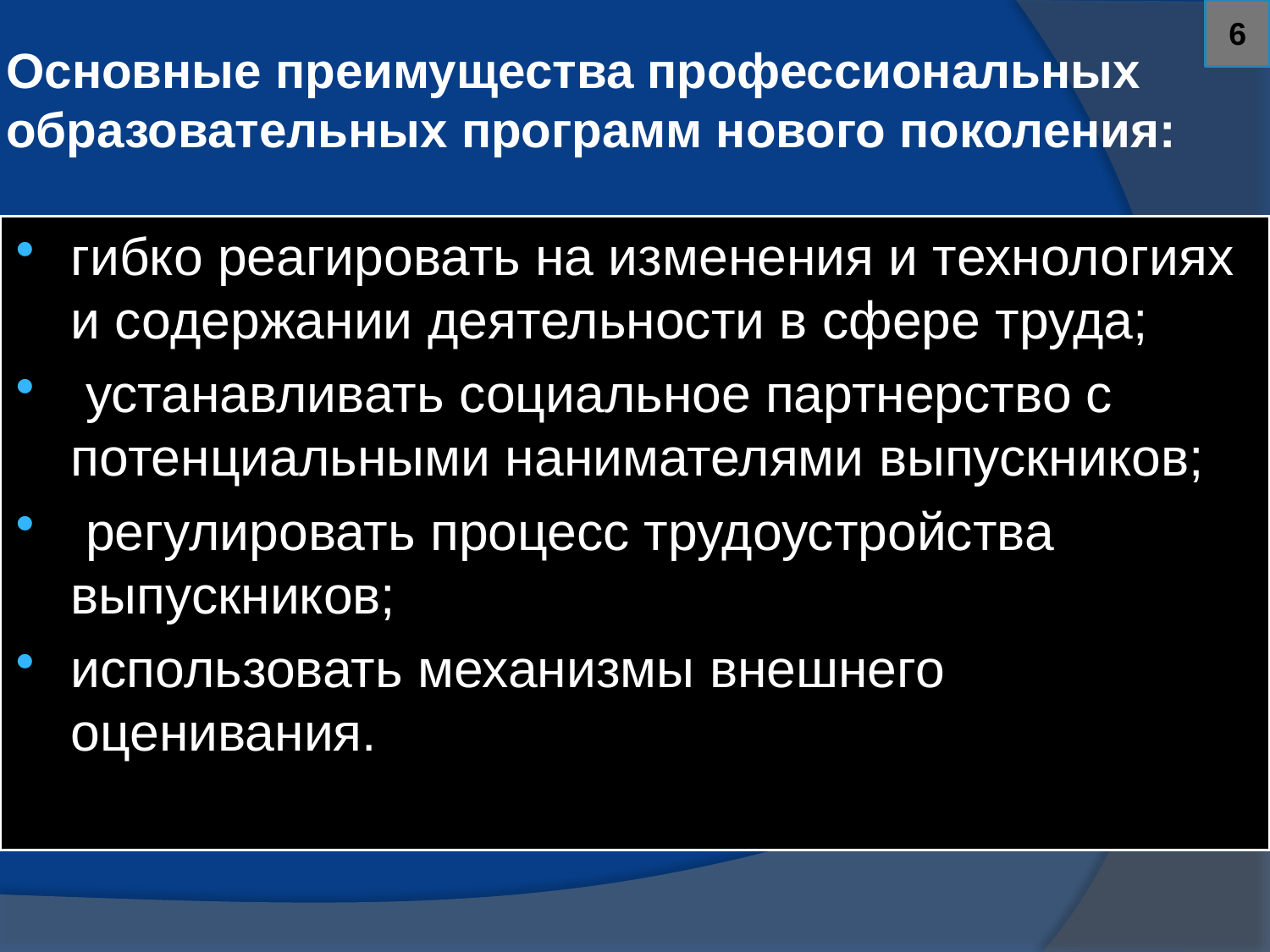

# Основные преимущества профессиональных образовательных программ нового поколения:
6
гибко реагировать на изменения и технологиях и содержании деятельности в сфере труда;
 устанавливать социальное партнерство с потенциальными нанимателями выпускников;
 регулировать процесс трудоустройства выпускников;
использовать механизмы внешнего оценивания.